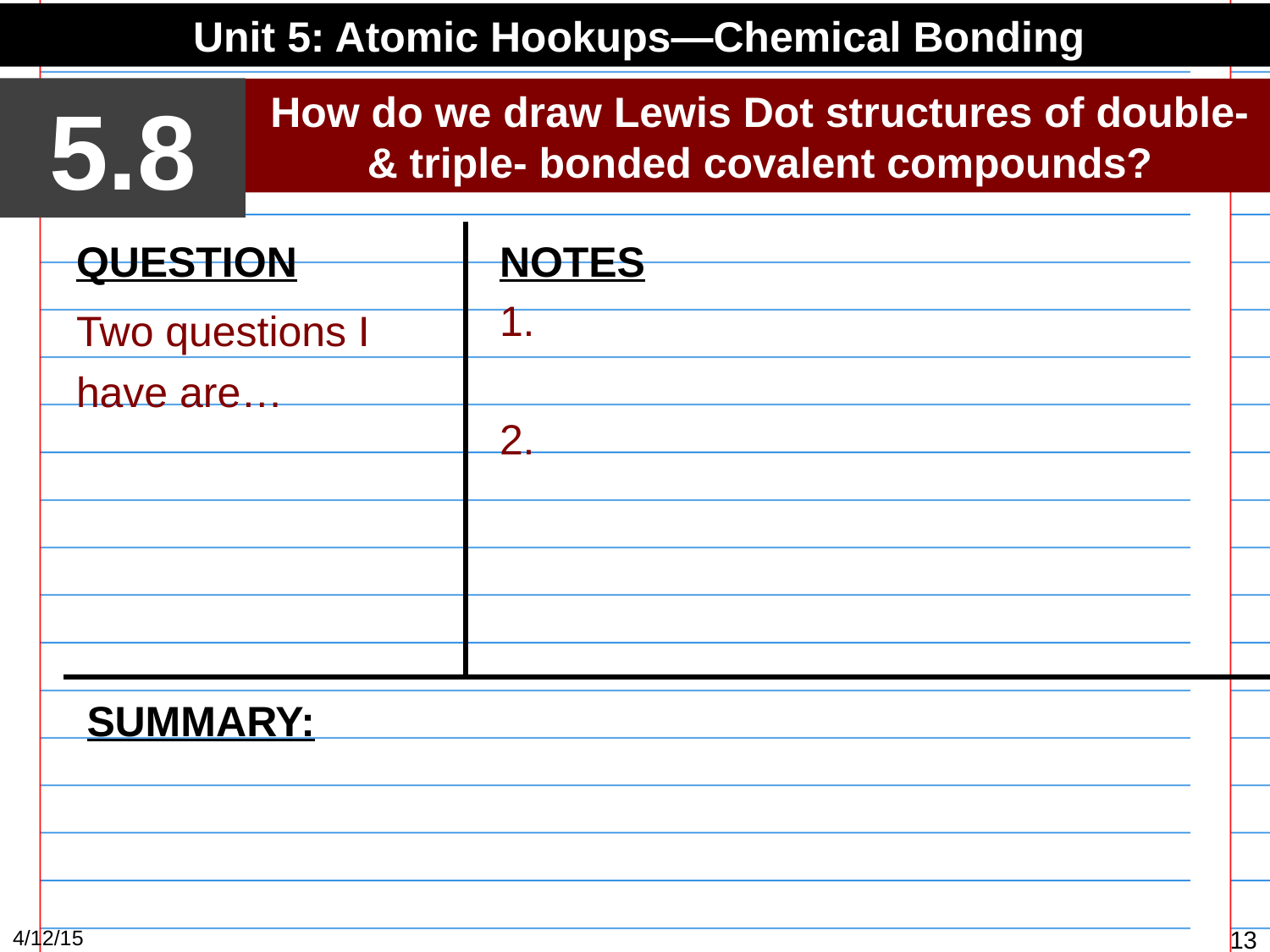

Unit 5: Atomic Hookups—Chemical Bonding
5.8
How do we draw Lewis Dot structures of double- & triple- bonded covalent compounds?
QUESTION
Two questions I have are…
NOTES
1.

2.
SUMMARY:
4/12/15
13